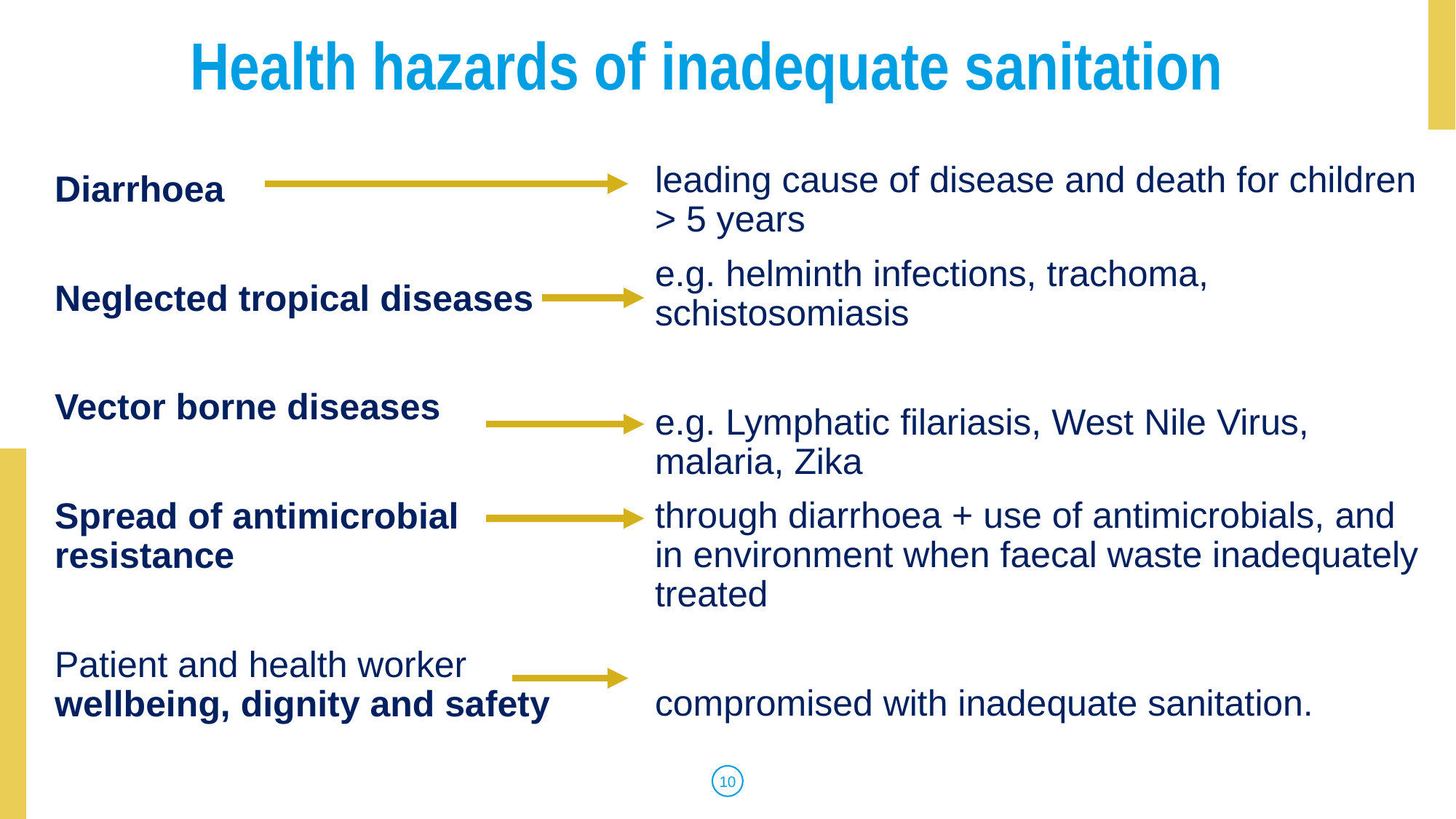

# Health hazards of inadequate sanitation
leading cause of disease and death for children > 5 years
e.g. helminth infections, trachoma, schistosomiasis

e.g. Lymphatic filariasis, West Nile Virus, malaria, Zika
through diarrhoea + use of antimicrobials, and in environment when faecal waste inadequately treated

compromised with inadequate sanitation.
Diarrhoea

Neglected tropical diseases

Vector borne diseases

Spread of antimicrobial resistance

Patient and health worker wellbeing, dignity and safety
10